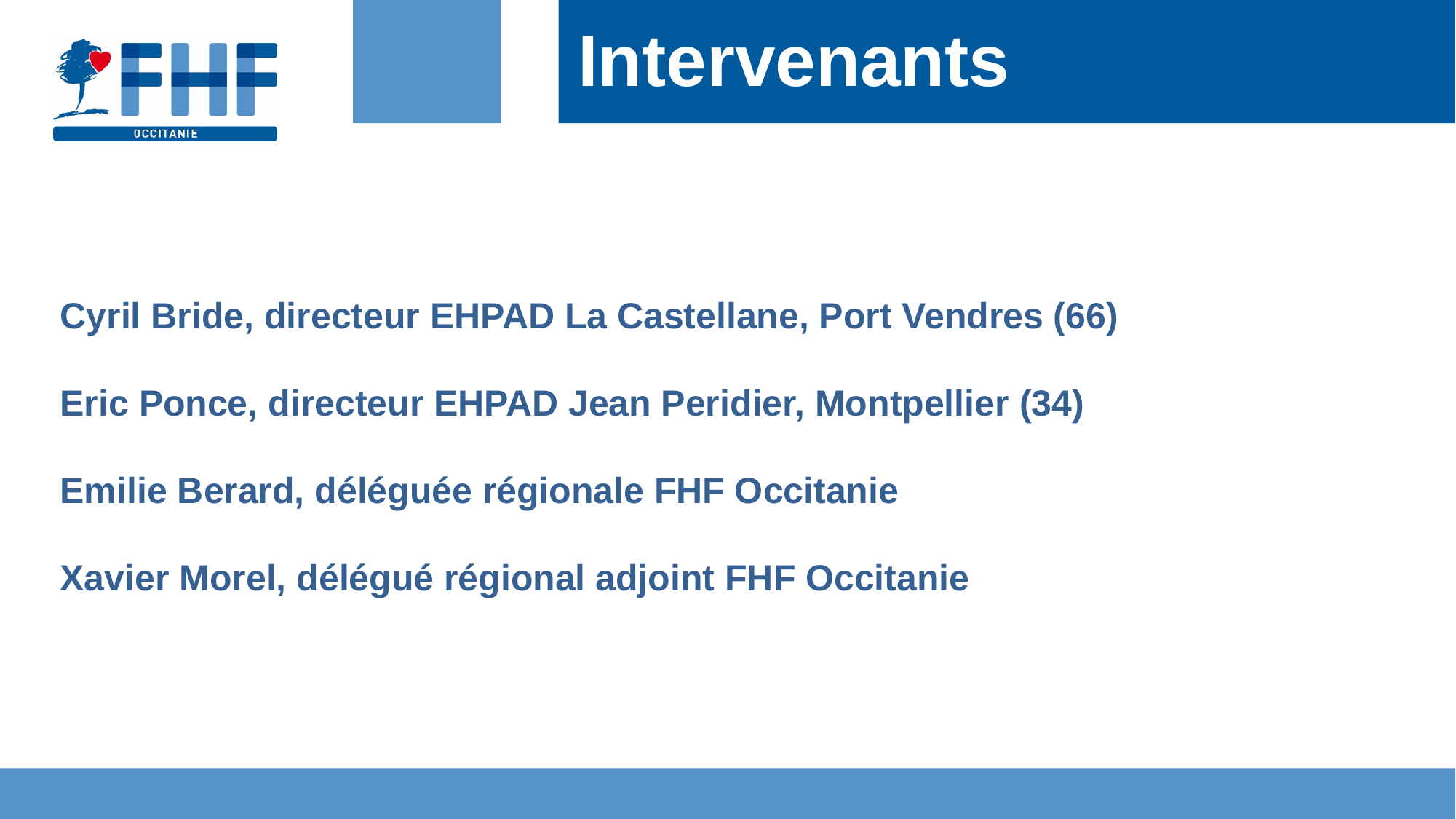

# Intervenants
Cyril Bride, directeur EHPAD La Castellane, Port Vendres (66)

Eric Ponce, directeur EHPAD Jean Peridier, Montpellier (34)

Emilie Berard, déléguée régionale FHF Occitanie

Xavier Morel, délégué régional adjoint FHF Occitanie